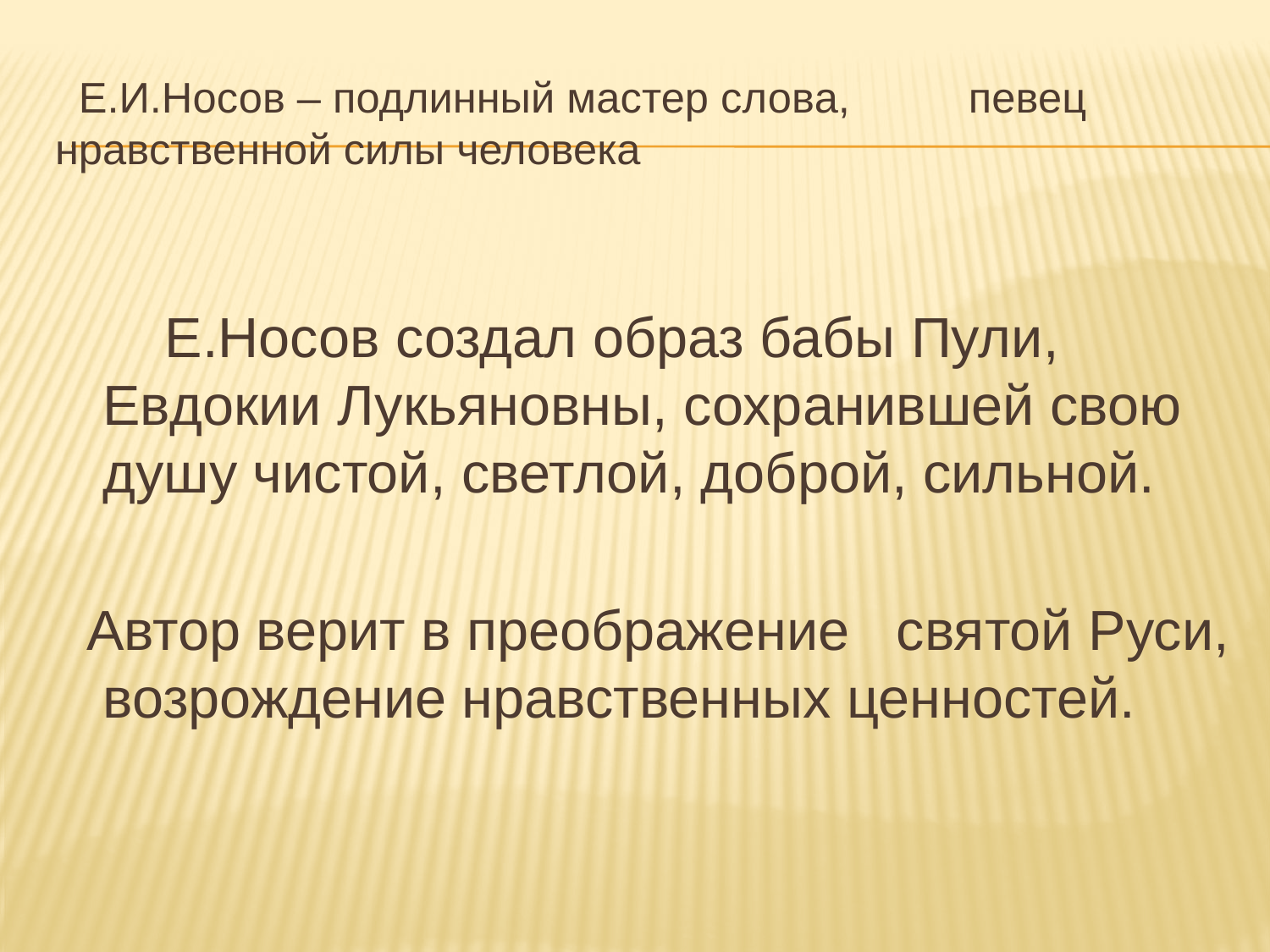

Е.И.Носов – подлинный мастер слова,          певец нравственной силы человека

       Е.Носов создал образ бабы Пули, Евдокии Лукьяновны, сохранившей свою душу чистой, светлой, доброй, сильной.

  Автор верит в преображение   святой Руси, возрождение нравственных ценностей.